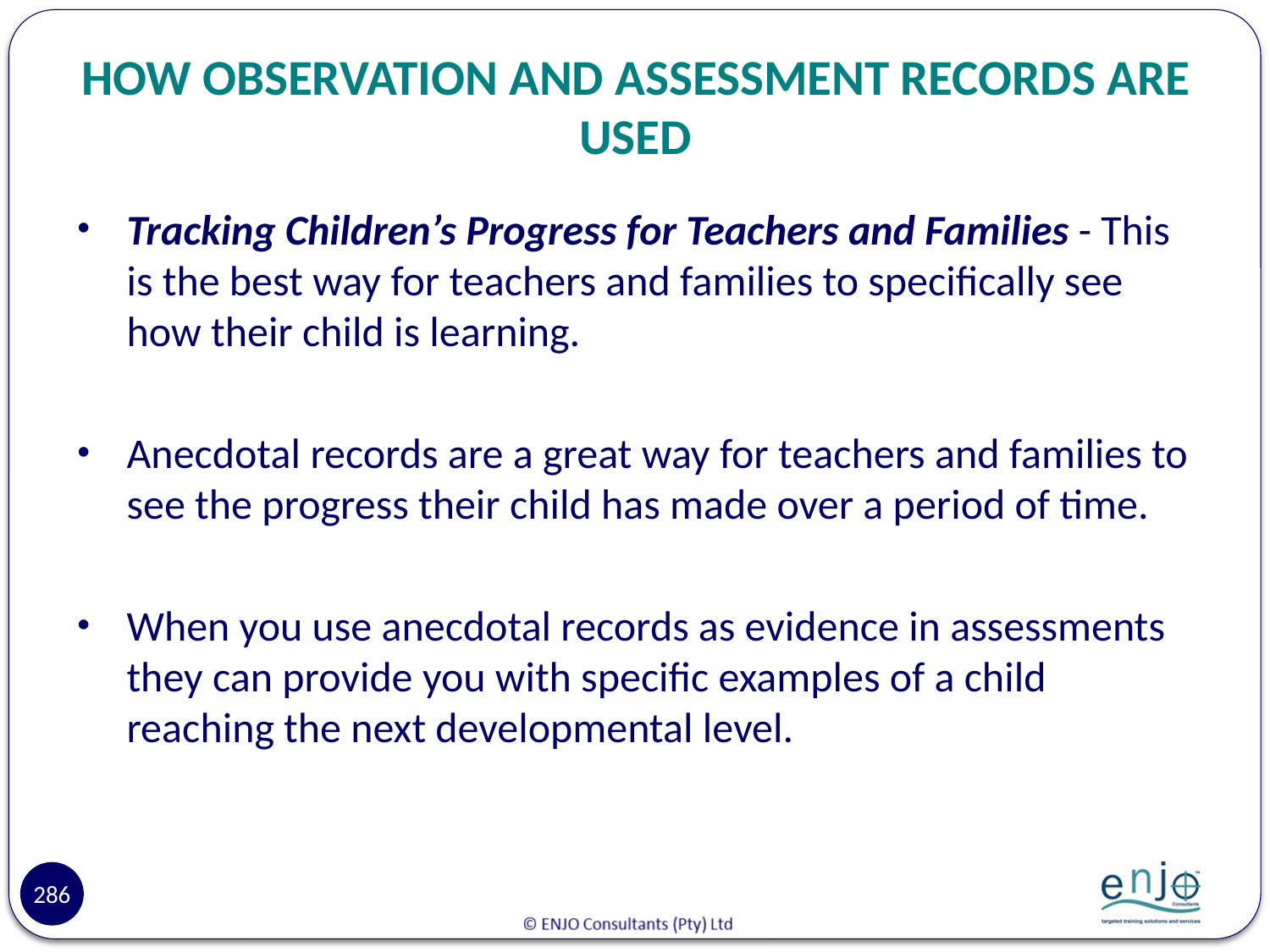

# HOW OBSERVATION AND ASSESSMENT RECORDS ARE USED
Tracking Children’s Progress for Teachers and Families - This is the best way for teachers and families to specifically see how their child is learning.

Anecdotal records are a great way for teachers and families to see the progress their child has made over a period of time.

When you use anecdotal records as evidence in assessments they can provide you with specific examples of a child reaching the next developmental level.

286